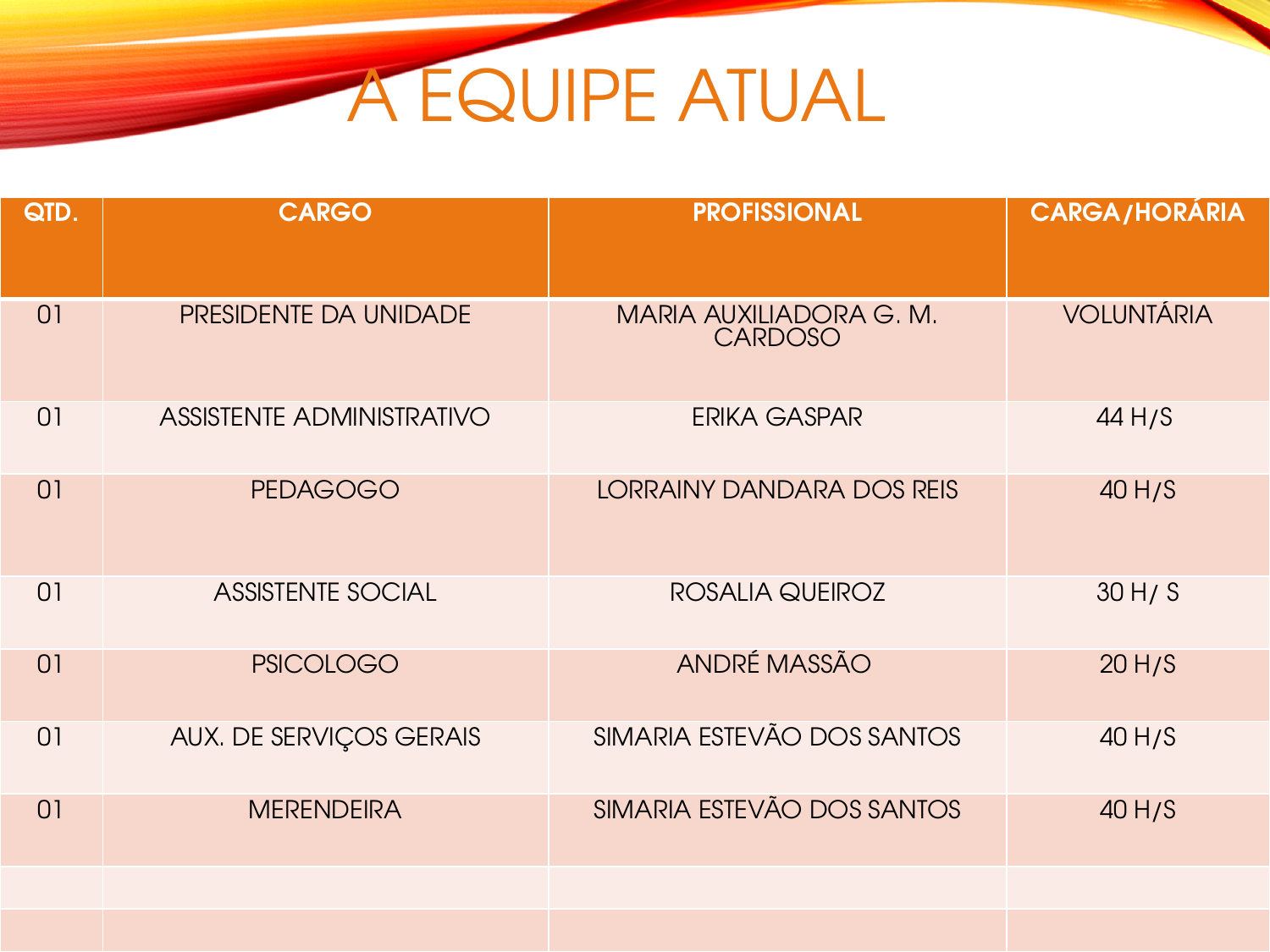

# A EQUIPE ATUAL
| QTD. | CARGO | PROFISSIONAL | CARGA/HORÁRIA |
| --- | --- | --- | --- |
| 01 | PRESIDENTE DA UNIDADE | MARIA AUXILIADORA G. M. CARDOSO | VOLUNTÁRIA |
| 01 | ASSISTENTE ADMINISTRATIVO | ERIKA GASPAR | 44 H/S |
| 01 | PEDAGOGO | LORRAINY DANDARA DOS REIS | 40 H/S |
| 01 | ASSISTENTE SOCIAL | ROSALIA QUEIROZ | 30 H/ S |
| 01 | PSICOLOGO | ANDRÉ MASSÃO | 20 H/S |
| 01 | AUX. DE SERVIÇOS GERAIS | SIMARIA ESTEVÃO DOS SANTOS | 40 H/S |
| 01 | MERENDEIRA | SIMARIA ESTEVÃO DOS SANTOS | 40 H/S |
|  |  |  |  |
|  |  |  |  |